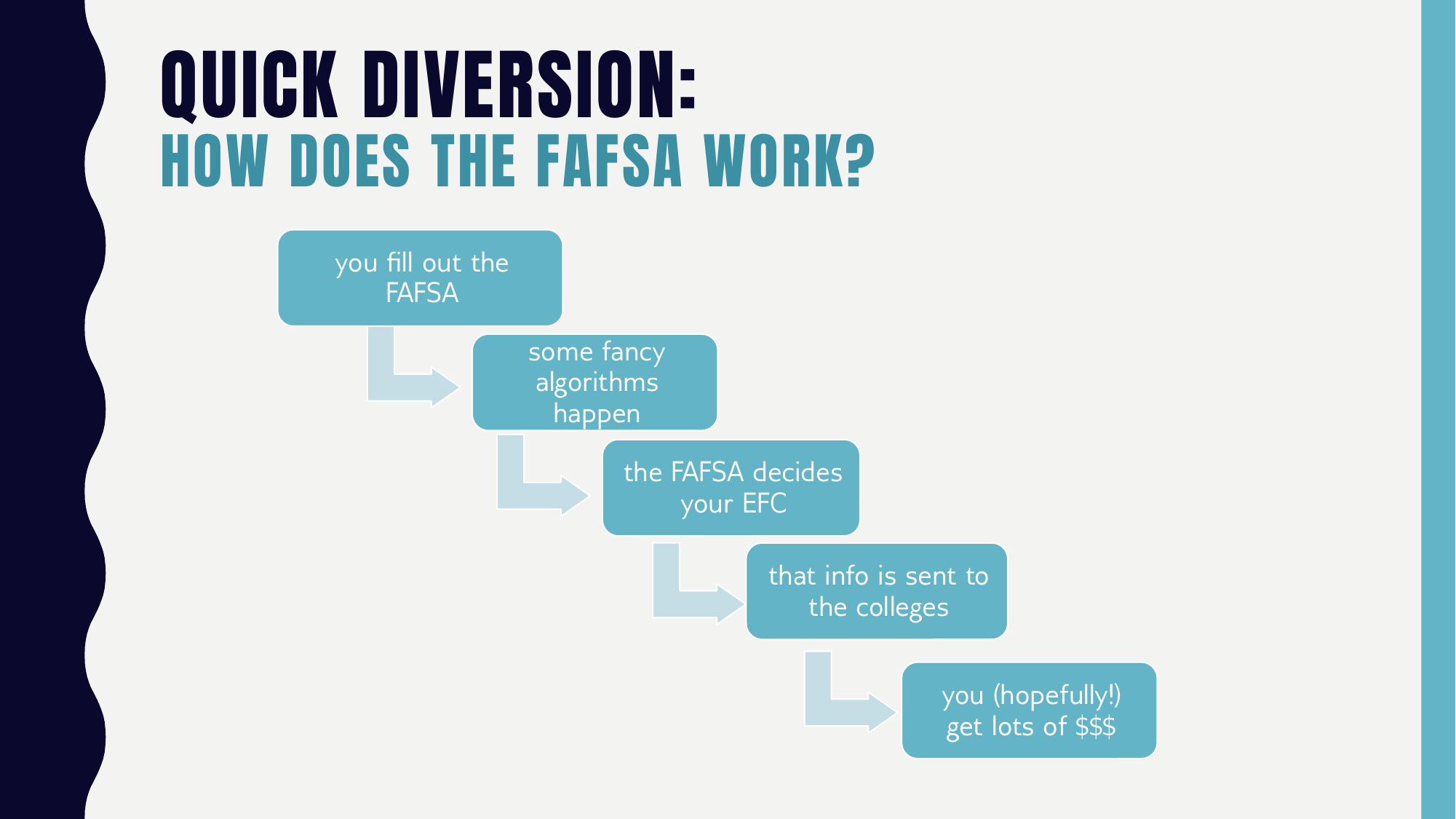

# QUICK DIVERSION: How DOES THE FAFSA WORK?
you fill out the FAFSA
some fancy algorithms happen
the FAFSA decides your EFC
that info is sent to the colleges
you (hopefully!) get lots of $$$